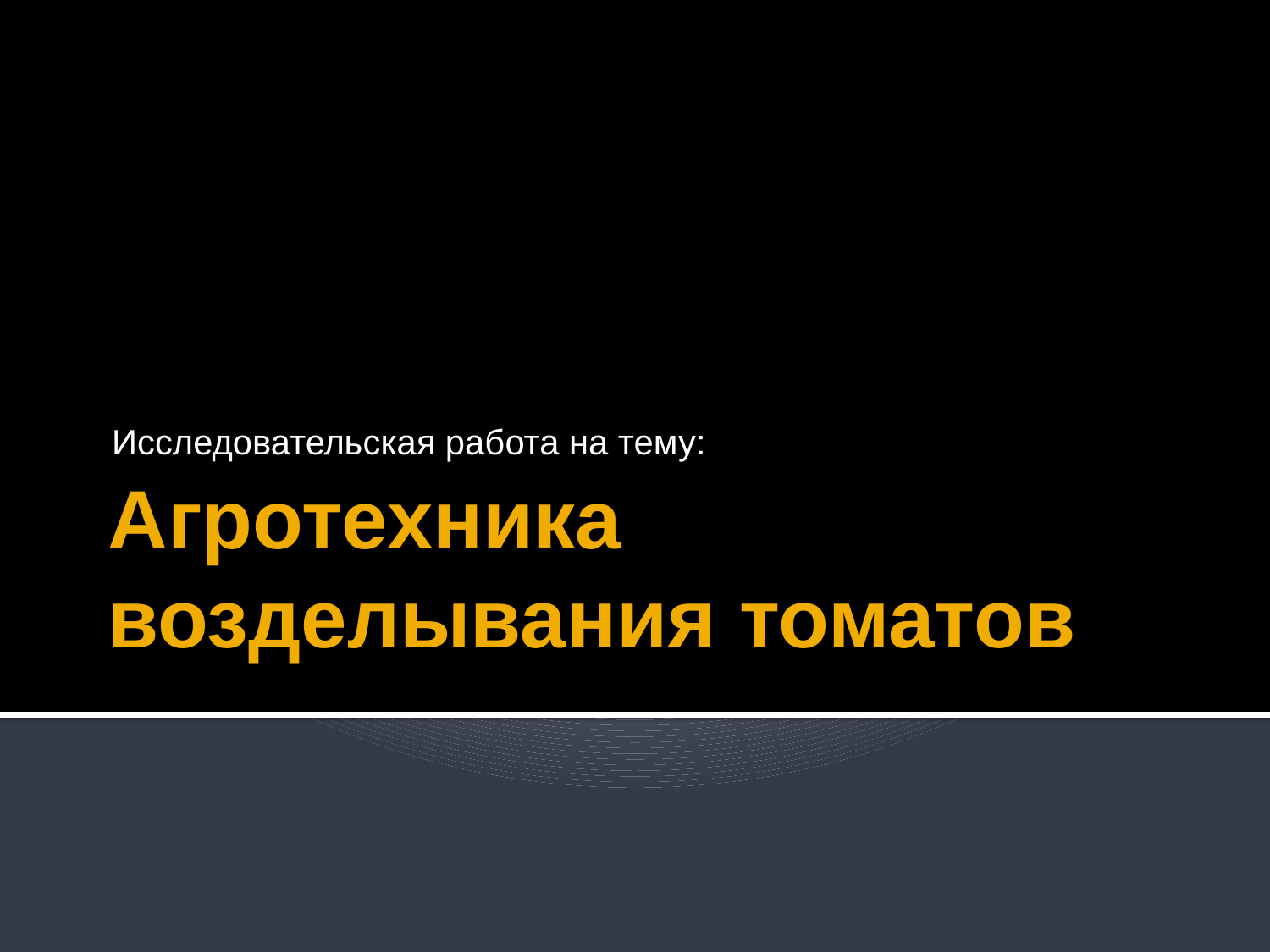

Исследовательская работа на тему:
# Агротехника возделывания томатов